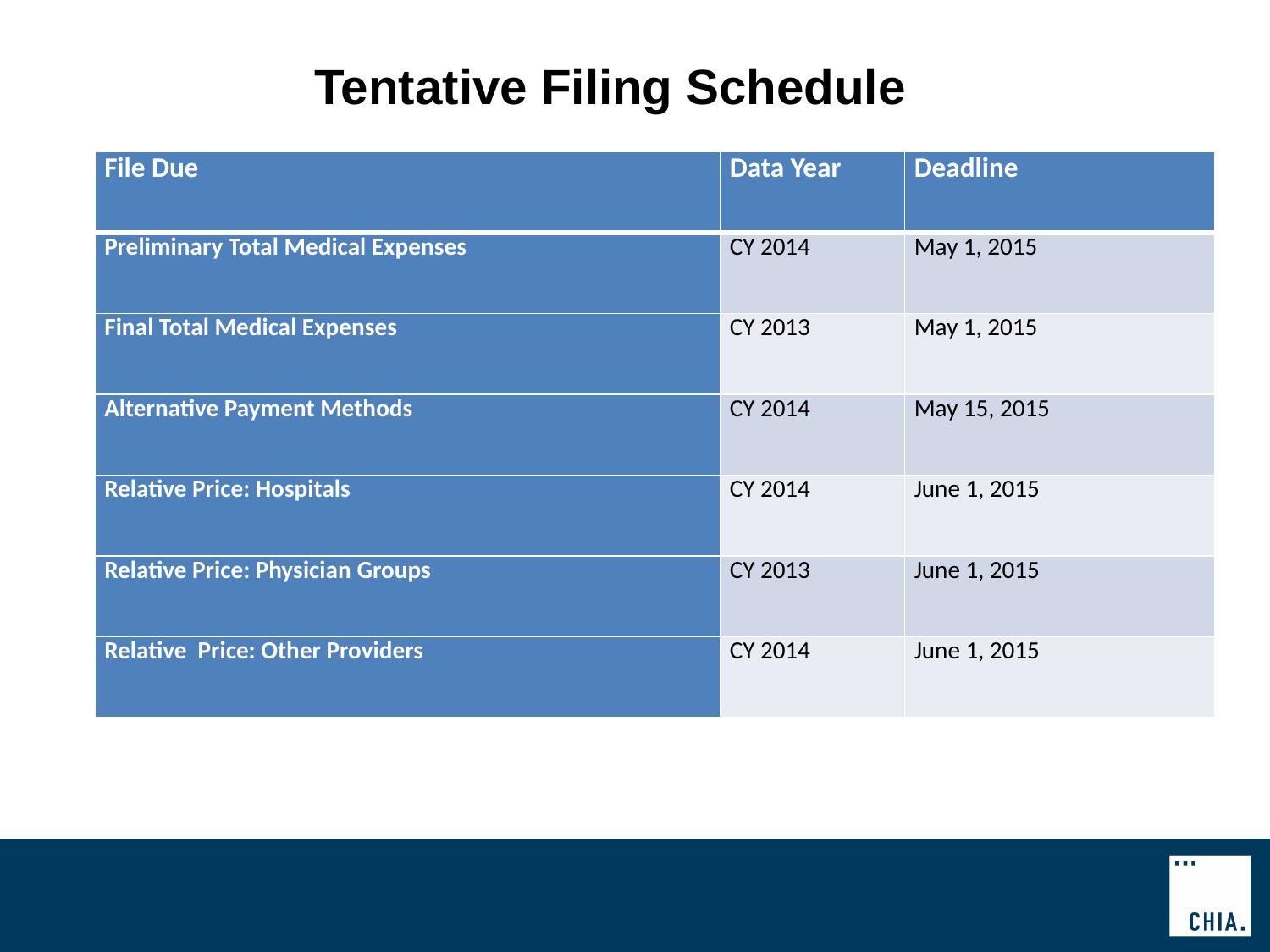

Tentative Filing Schedule

| File Due | Data Year | Deadline |
| --- | --- | --- |
| Preliminary Total Medical Expenses | CY 2014 | May 1, 2015 |
| Final Total Medical Expenses | CY 2013 | May 1, 2015 |
| Alternative Payment Methods | CY 2014 | May 15, 2015 |
| Relative Price: Hospitals | CY 2014 | June 1, 2015 |
| Relative Price: Physician Groups | CY 2013 | June 1, 2015 |
| Relative Price: Other Providers | CY 2014 | June 1, 2015 |